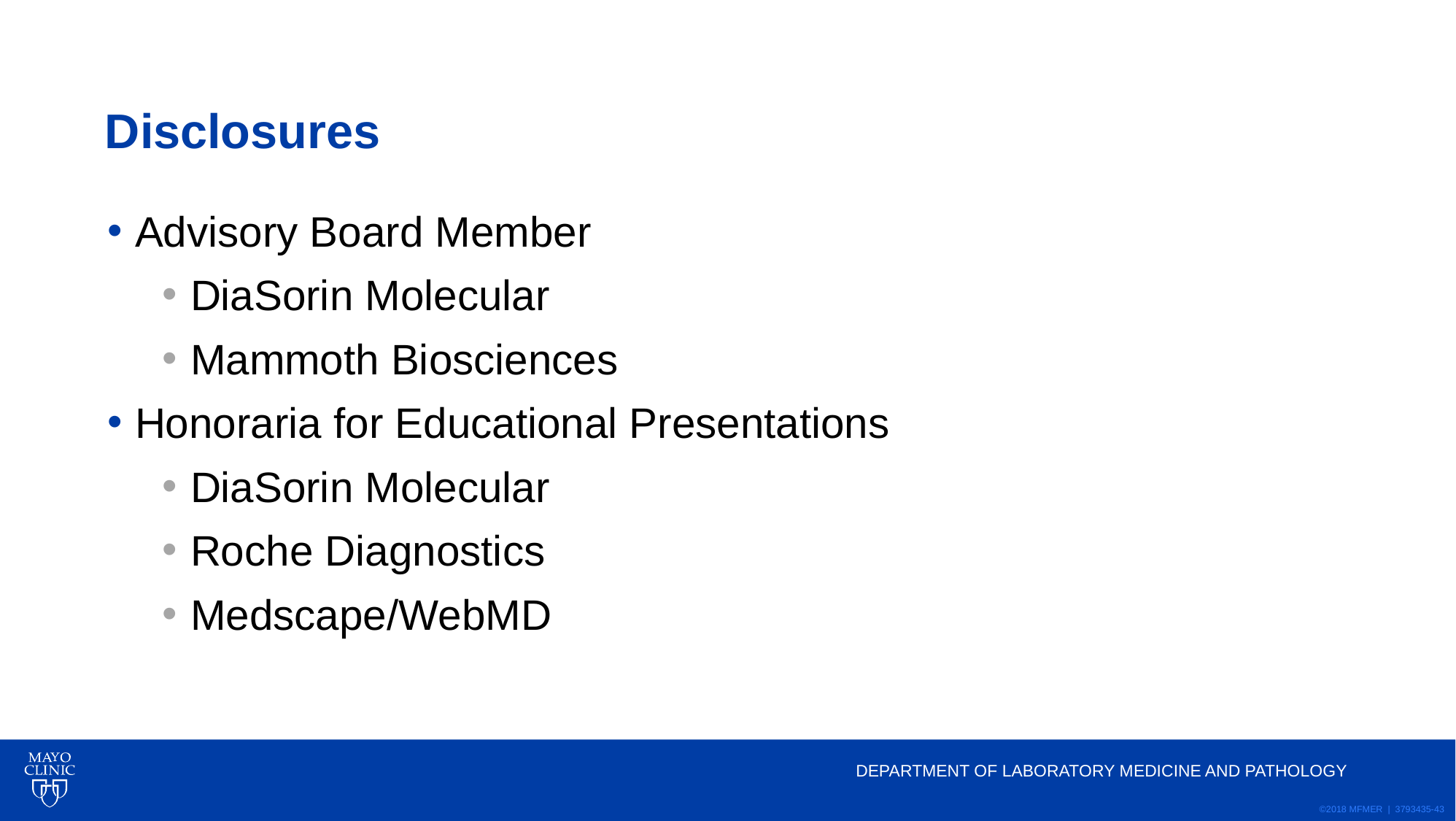

# Disclosures
Advisory Board Member
DiaSorin Molecular
Mammoth Biosciences
Honoraria for Educational Presentations
DiaSorin Molecular
Roche Diagnostics
Medscape/WebMD